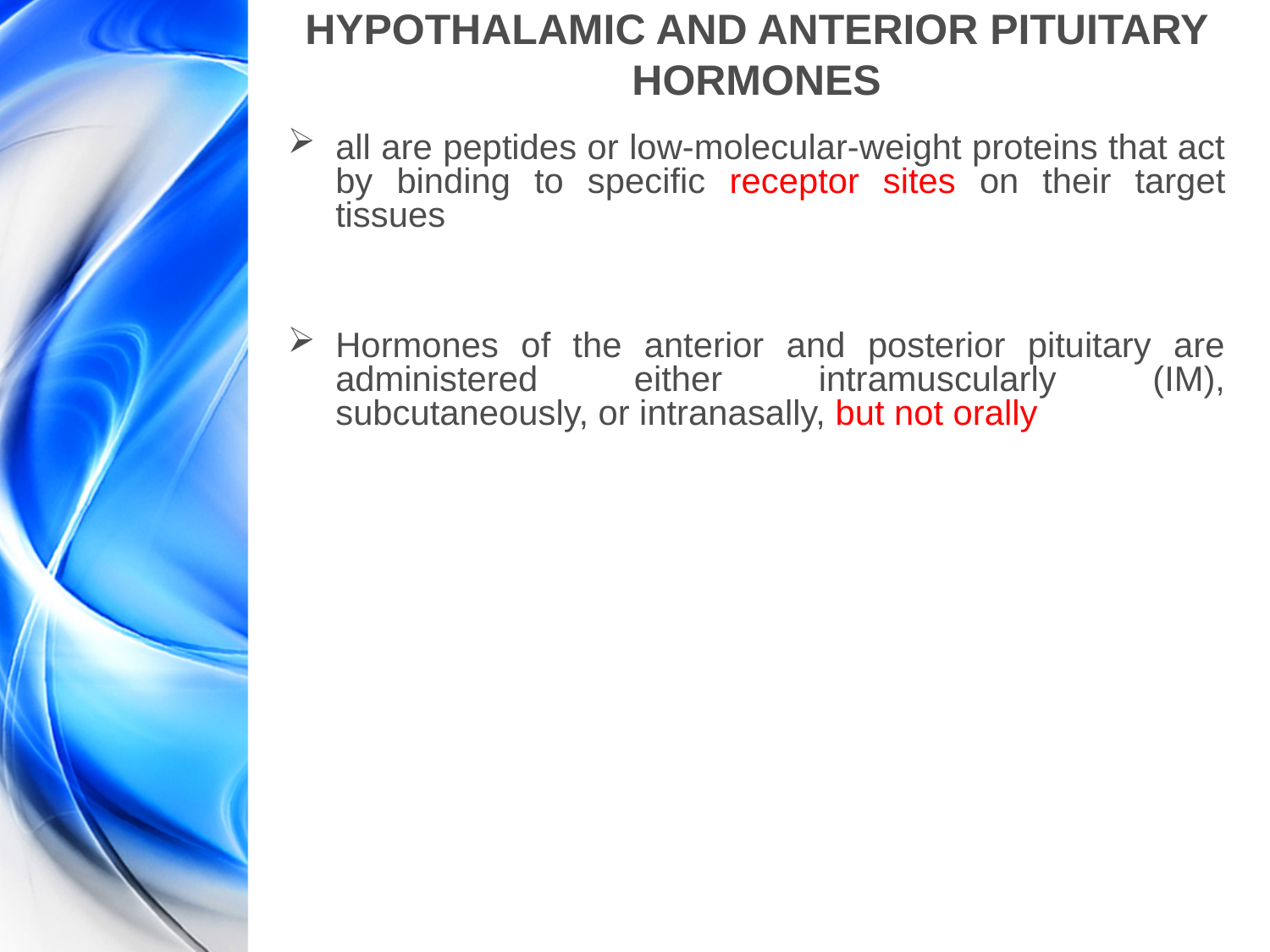

# HYPOTHALAMIC AND ANTERIOR PITUITARY HORMONES
all are peptides or low-molecular-weight proteins that act by binding to specific receptor sites on their target tissues

Hormones of the anterior and posterior pituitary are administered either intramuscularly (IM), subcutaneously, or intranasally, but not orally